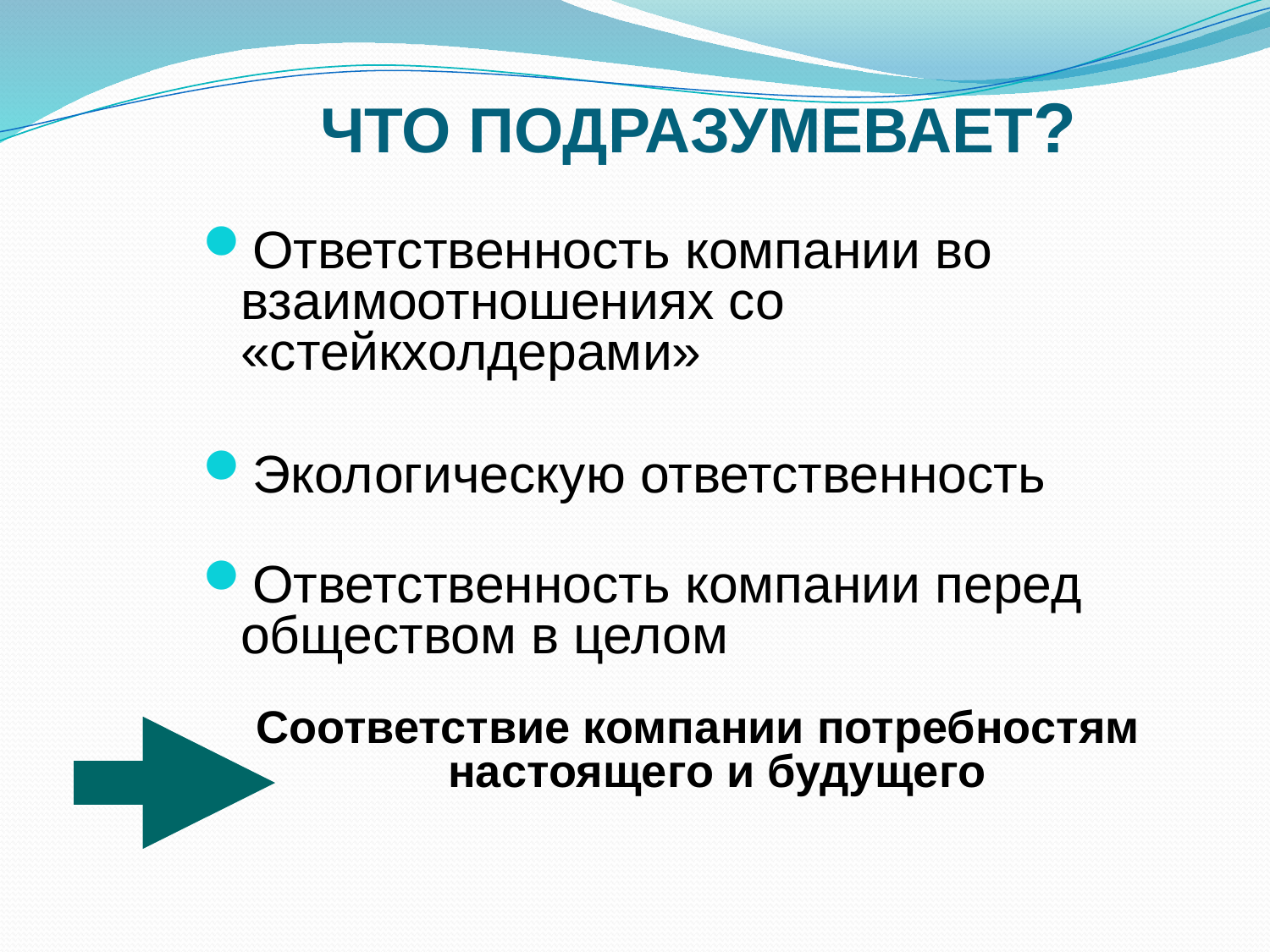

ЧТО ПОДРАЗУМЕВАЕТ?
Ответственность компании во взаимоотношениях со «стейкхолдерами»

Экологическую ответственность

Ответственность компании перед обществом в целом

Соответствие компании потребностям настоящего и будущего